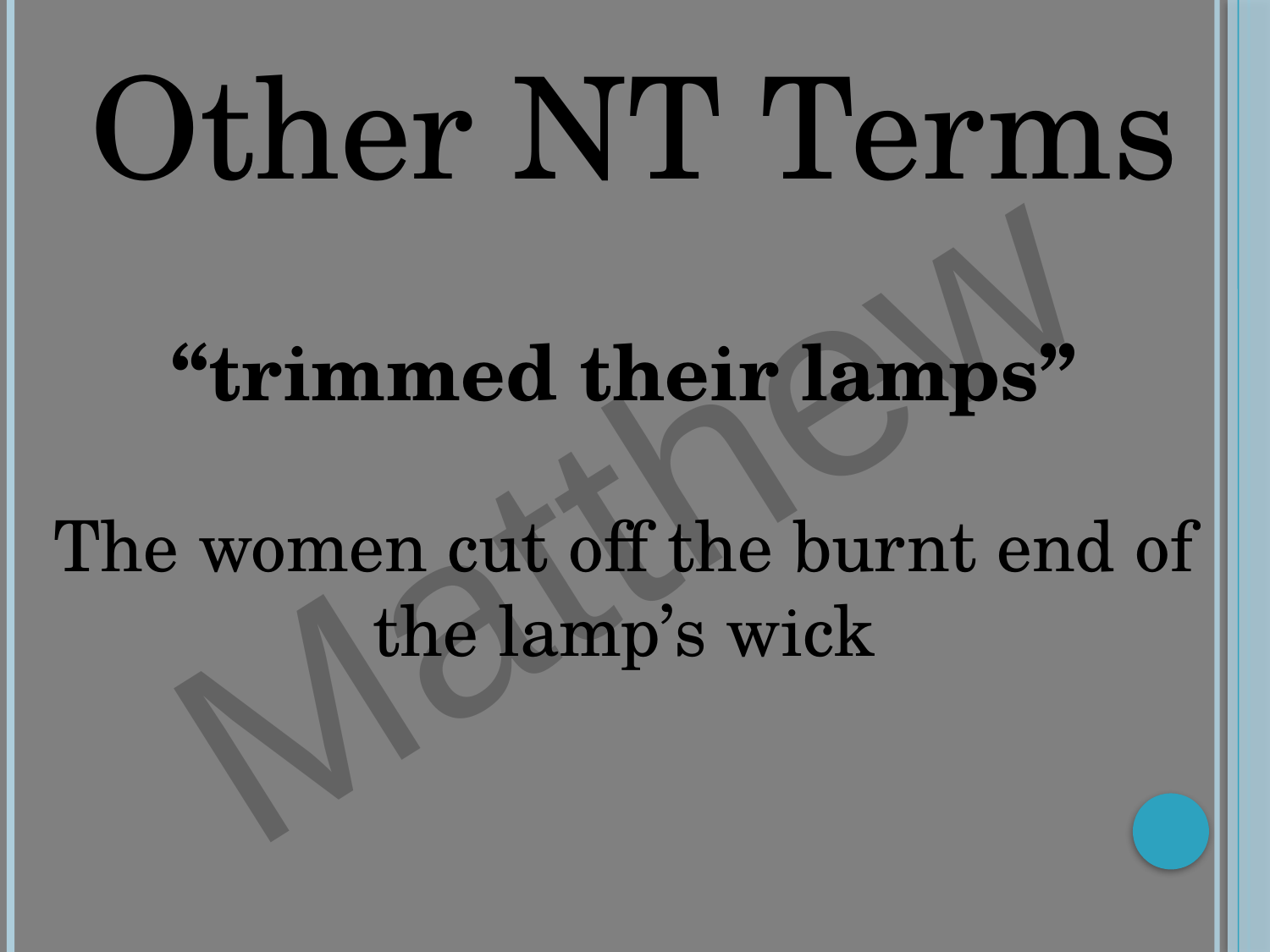

Other NT Terms
Matthew
“trimmed their lamps”

The women cut off the burnt end of the lamp’s wick